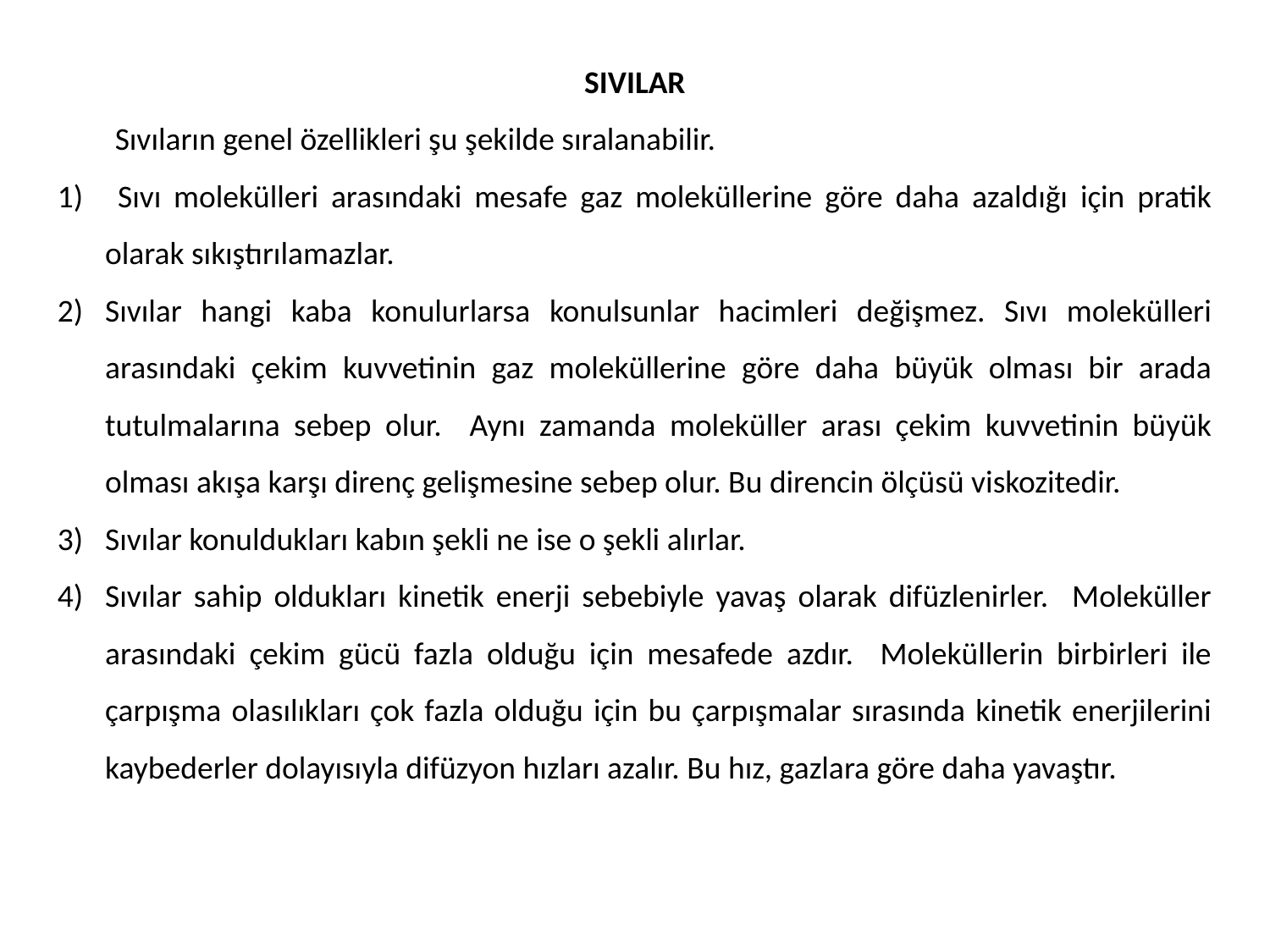

SIVILAR
        Sıvıların genel özellikleri şu şekilde sıralanabilir.
 Sıvı molekülleri arasındaki mesafe gaz moleküllerine göre daha azaldığı için pratik olarak sıkıştırılamazlar.
Sıvılar hangi kaba konulurlarsa konulsunlar hacimleri değişmez. Sıvı molekülleri arasındaki çekim kuvvetinin gaz moleküllerine göre daha büyük olması bir arada tutulmalarına sebep olur.  Aynı zamanda moleküller arası çekim kuvvetinin büyük olması akışa karşı direnç gelişmesine sebep olur. Bu direncin ölçüsü viskozitedir.
Sıvılar konuldukları kabın şekli ne ise o şekli alırlar.
Sıvılar sahip oldukları kinetik enerji sebebiyle yavaş olarak difüzlenirler.  Moleküller arasındaki çekim gücü fazla olduğu için mesafede azdır.  Moleküllerin birbirleri ile çarpışma olasılıkları çok fazla olduğu için bu çarpışmalar sırasında kinetik enerjilerini kaybederler dolayısıyla difüzyon hızları azalır. Bu hız, gazlara göre daha yavaştır.